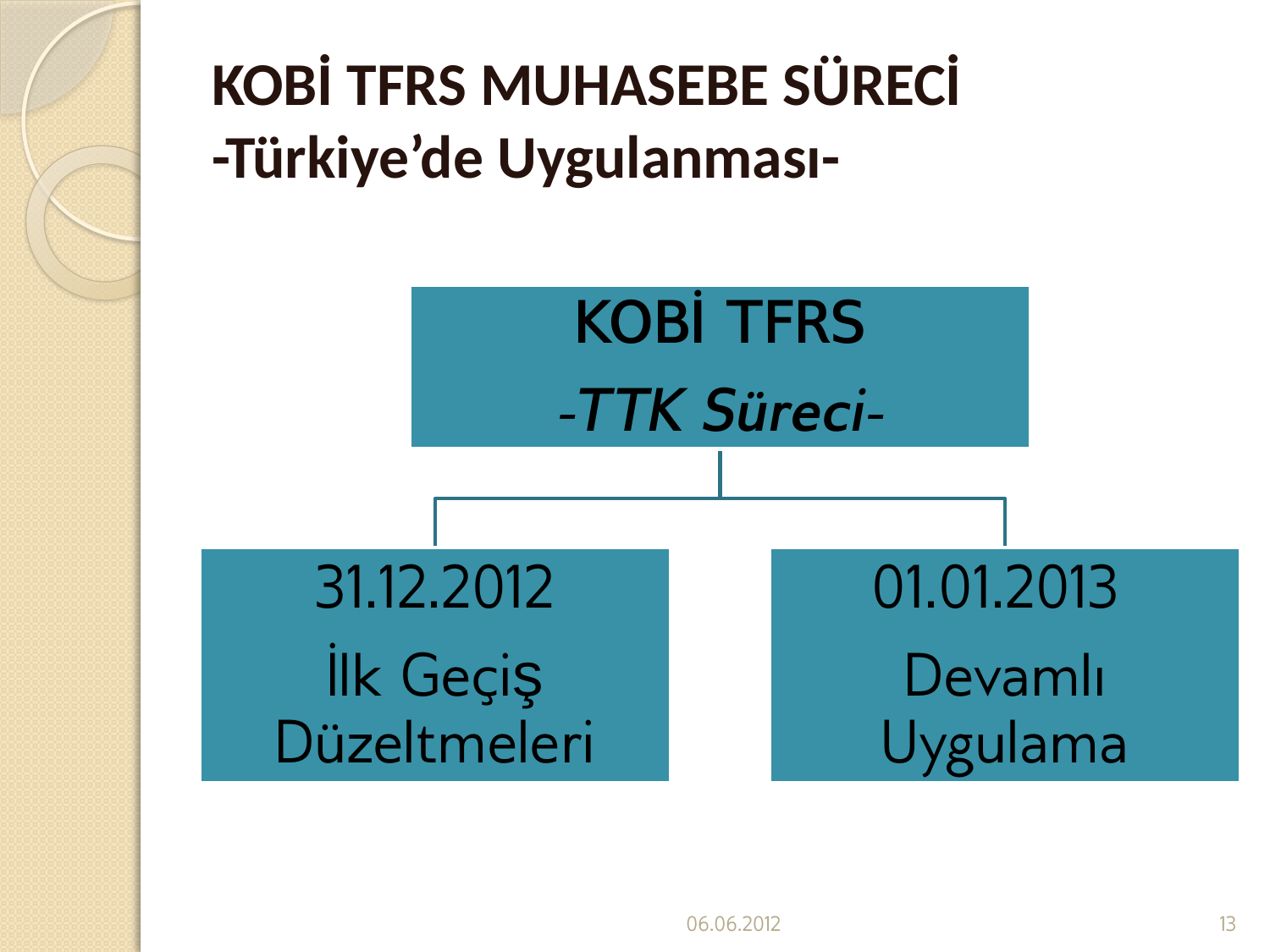

# KOBİ TFRS MUHASEBE SÜRECİ -Türkiye’de Uygulanması-
KOBİ TFRS
-TTK Süreci-
31.12.2012
İlk Geçiş
Düzeltmeleri
01.01.2013
Devamlı
Uygulama
06.06.2012
13